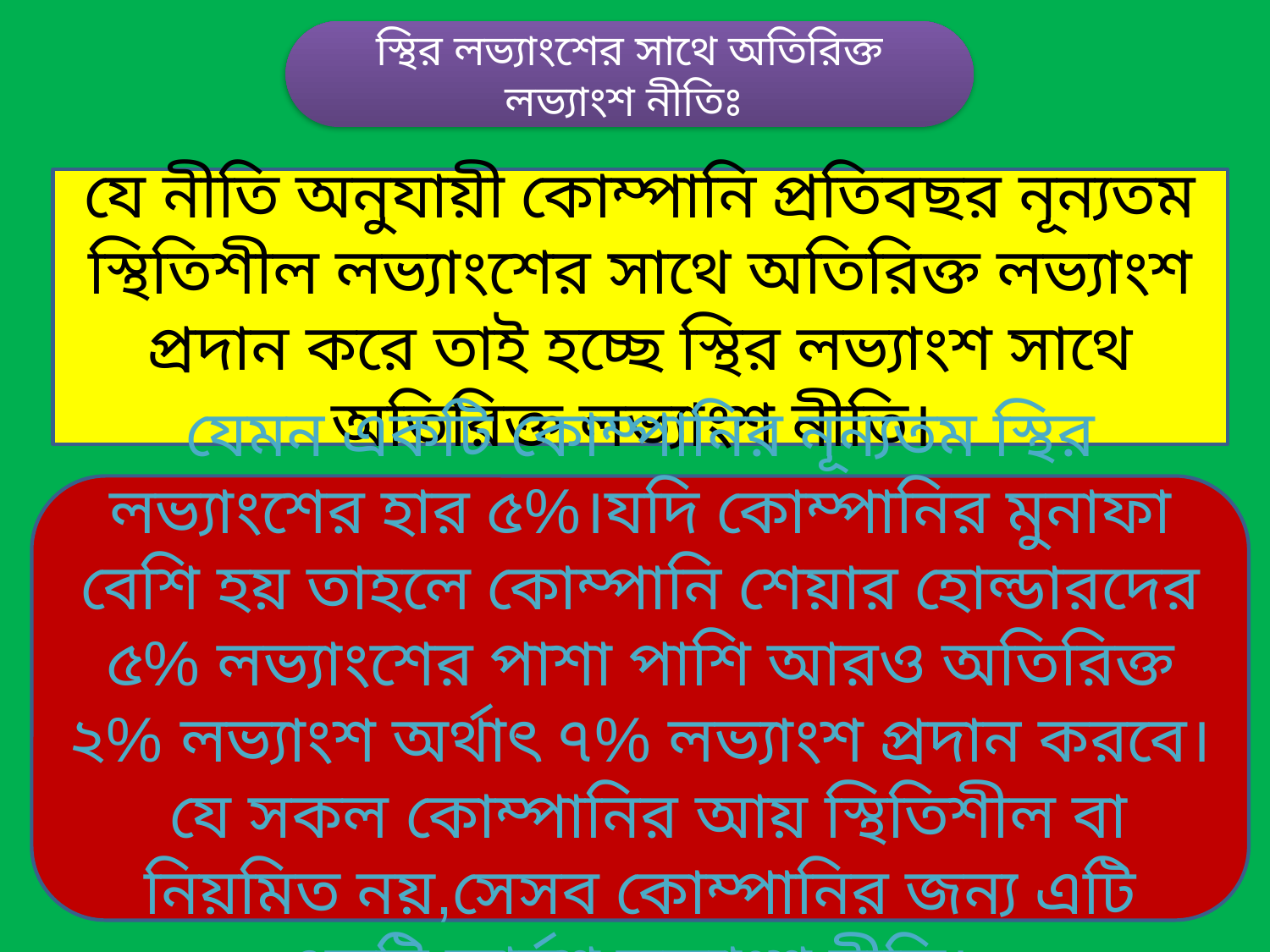

স্থির লভ্যাংশের সাথে অতিরিক্ত লভ্যাংশ নীতিঃ
যে নীতি অনুযায়ী কোম্পানি প্রতিবছর নূন্যতম স্থিতিশীল লভ্যাংশের সাথে অতিরিক্ত লভ্যাংশ প্রদান করে তাই হচ্ছে স্থির লভ্যাংশ সাথে অতিরিক্ত লভ্যাংশ নীতি।
যেমন একটি কোম্পানির নূন্যতম স্থির লভ্যাংশের হার ৫%।যদি কোম্পানির মুনাফা বেশি হয় তাহলে কোম্পানি শেয়ার হোল্ডারদের ৫% লভ্যাংশের পাশা পাশি আরও অতিরিক্ত ২% লভ্যাংশ অর্থাৎ ৭% লভ্যাংশ প্রদান করবে।  যে সকল কোম্পানির আয় স্থিতিশীল বা নিয়মিত নয়,সেসব কোম্পানির জন্য এটি একটি আর্দশ লভ্যাংশ নীতি।